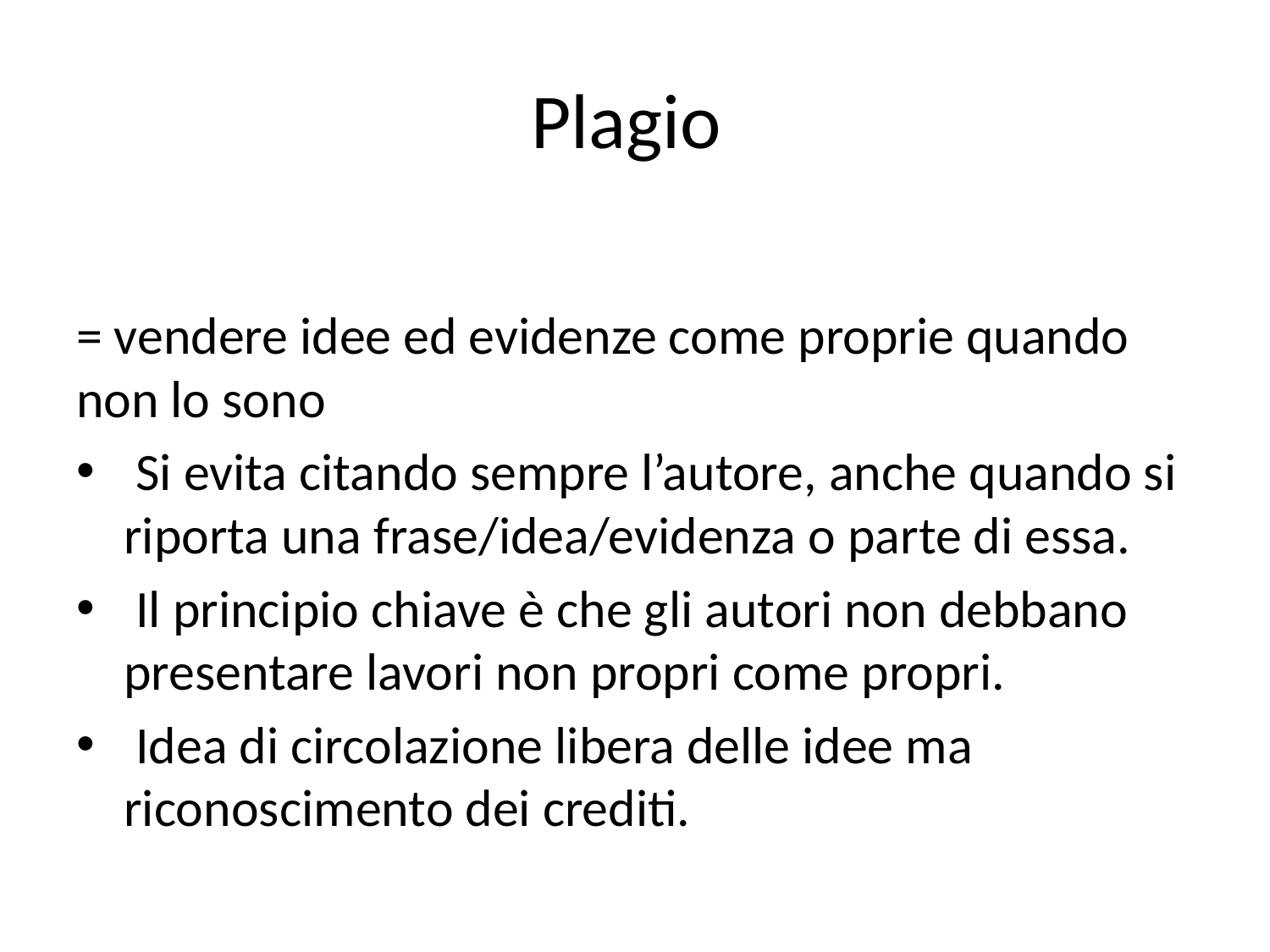

# Plagio

= vendere idee ed evidenze come proprie quando non lo sono
 Si evita citando sempre l’autore, anche quando si riporta una frase/idea/evidenza o parte di essa.
 Il principio chiave è che gli autori non debbano presentare lavori non propri come propri.
 Idea di circolazione libera delle idee ma riconoscimento dei crediti.